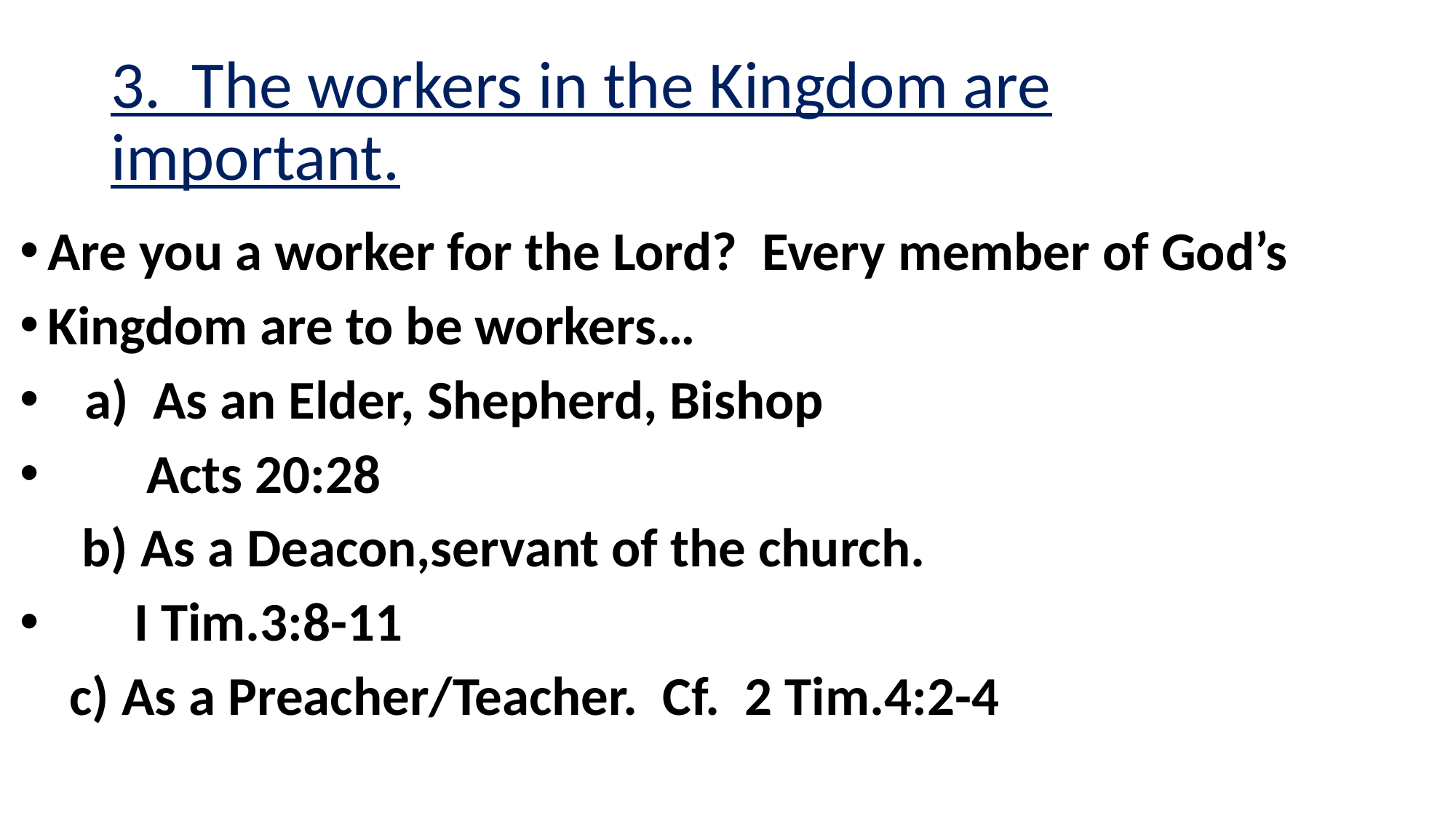

# 3.  The workers in the Kingdom are important.
Are you a worker for the Lord?  Every member of God’s
Kingdom are to be workers…
   a)  As an Elder, Shepherd, Bishop
        Acts 20:28
     b) As a Deacon,servant of the church.
       I Tim.3:8-11
    c) As a Preacher/Teacher.  Cf.  2 Tim.4:2-4